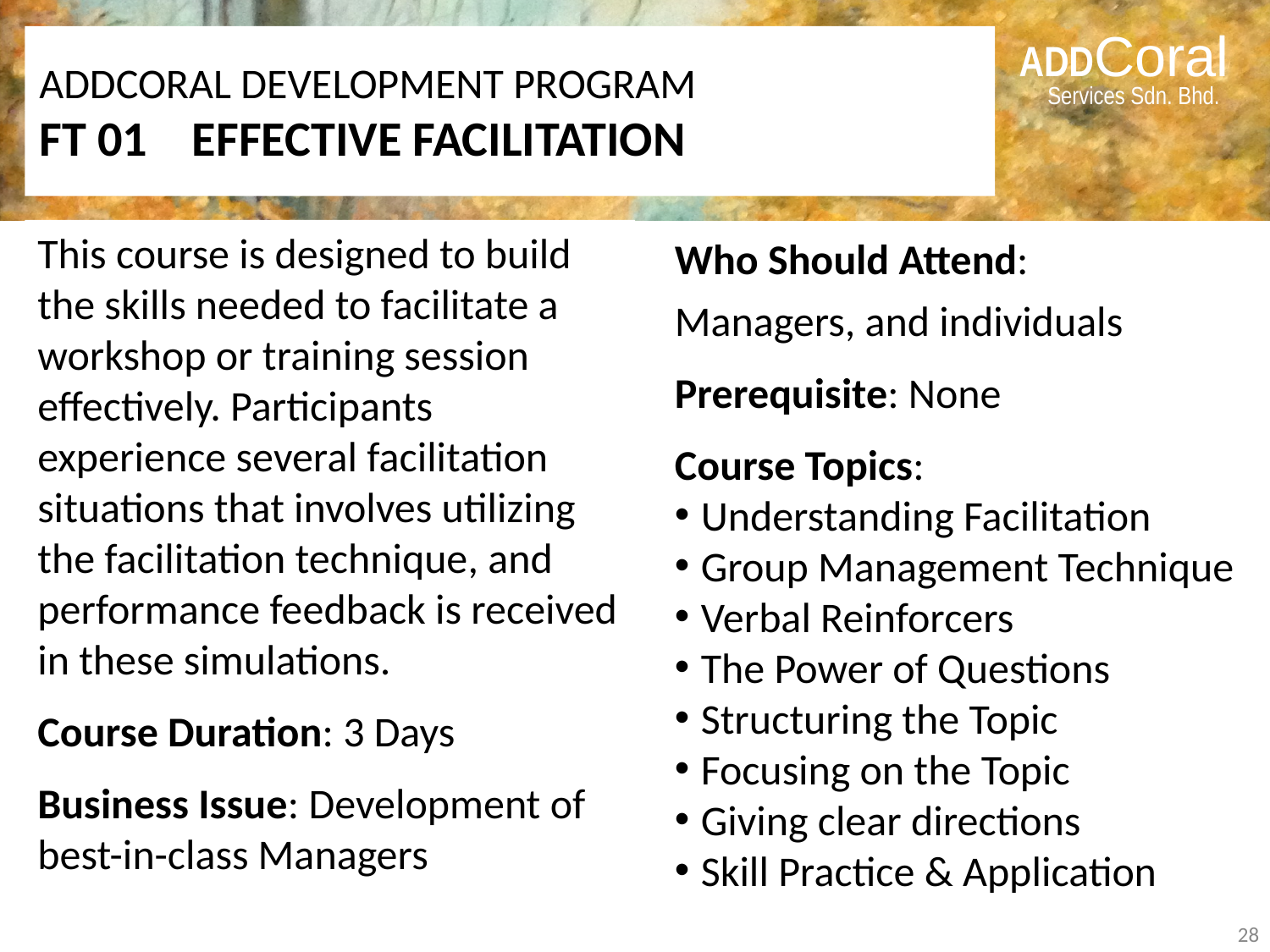

# ADDCORAL DEVELOPMENT PROGRAM FT 01    EFFECTIVE FACILITATION
This course is designed to build the skills needed to facilitate a workshop or training session effectively. Participants experience several facilitation situations that involves utilizing the facilitation technique, and performance feedback is received in these simulations.
Course Duration: 3 Days
Business Issue: Development of best-in-class Managers
Who Should Attend:
Managers, and individuals
Prerequisite: None
Course Topics:
Understanding Facilitation
Group Management Technique
Verbal Reinforcers
The Power of Questions
Structuring the Topic
Focusing on the Topic
Giving clear directions
Skill Practice & Application

28